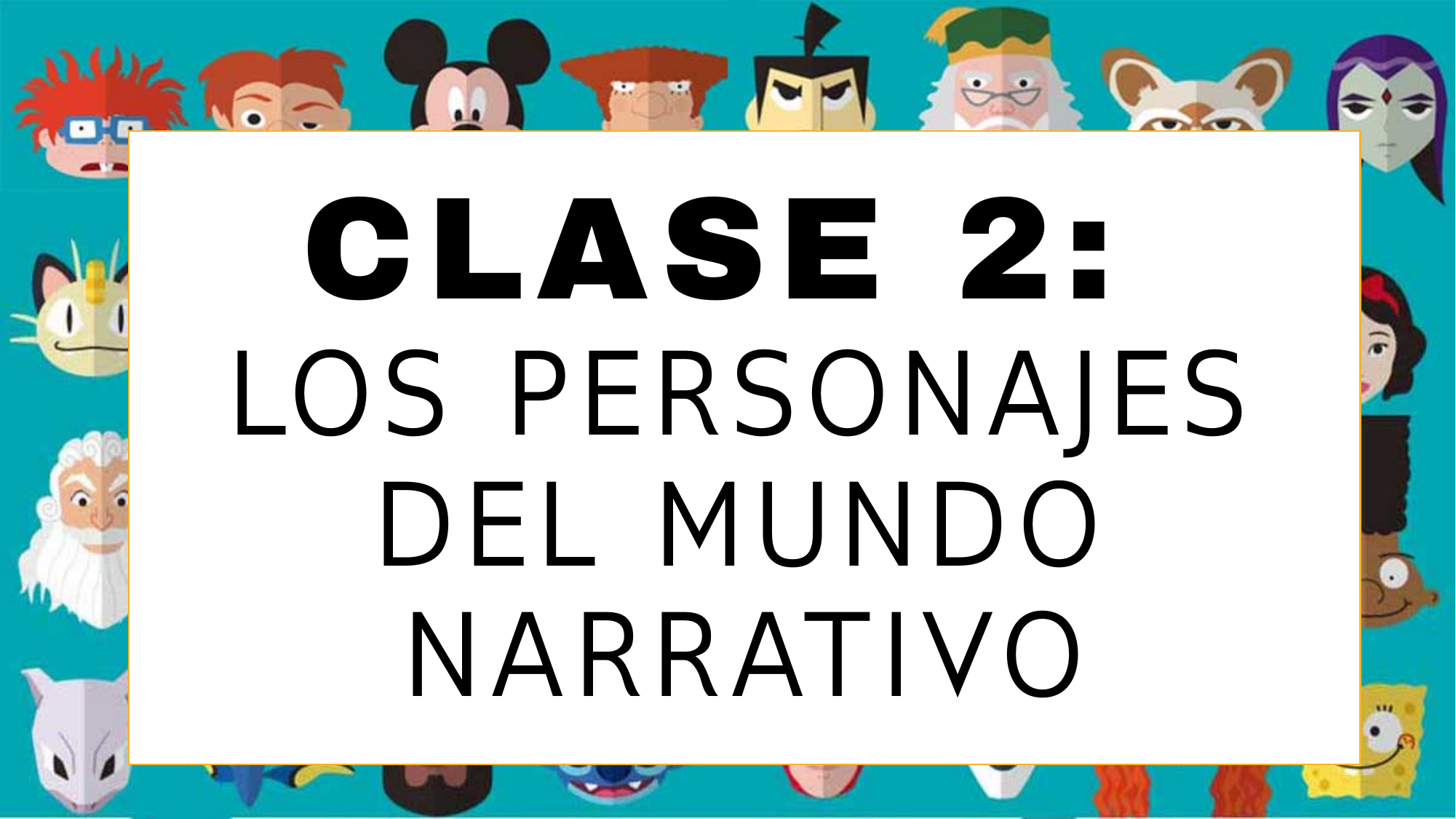

# CLASE 2: LOS PERSONAJES DEL MUNDO NARRATIVO